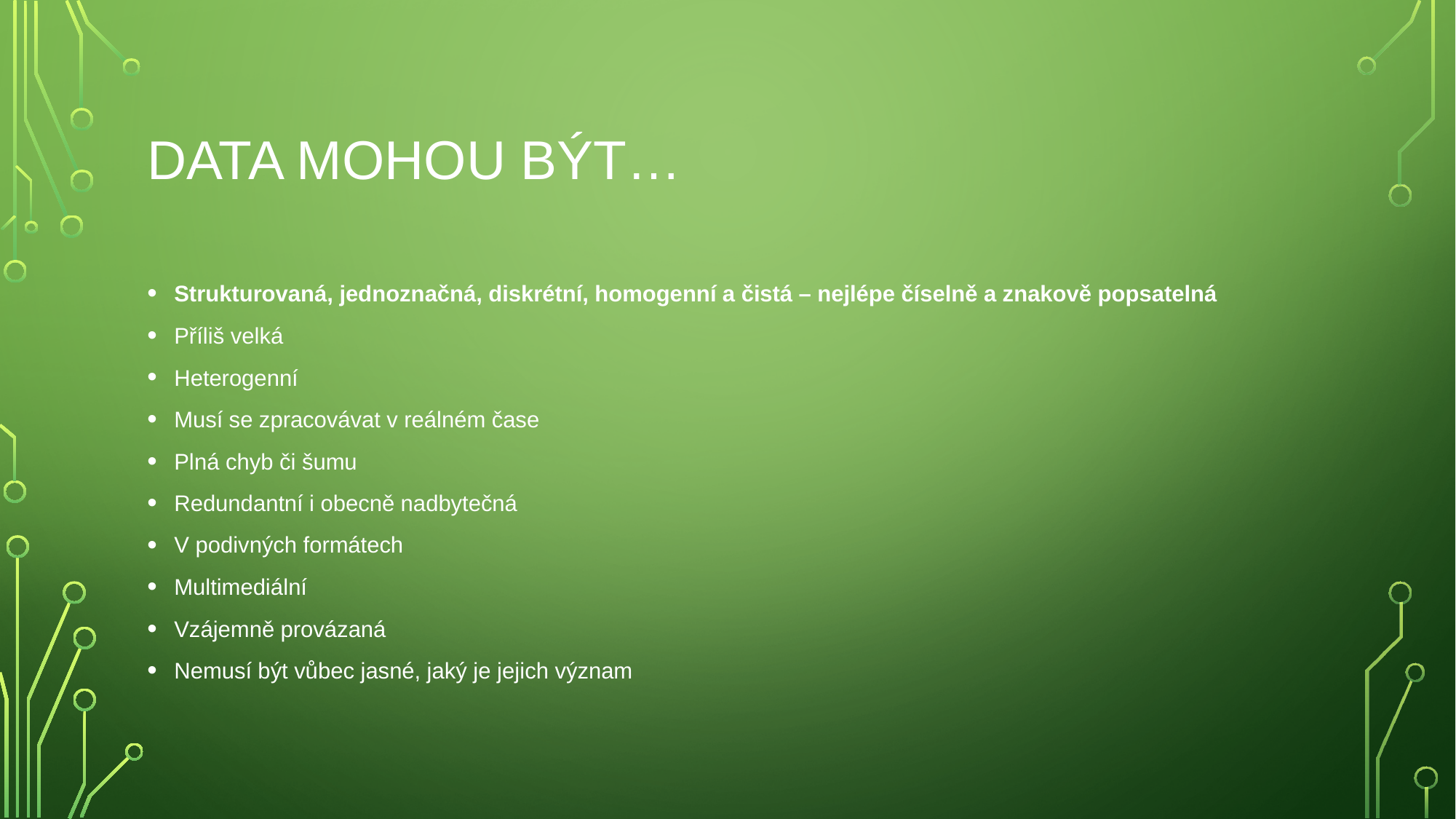

# Data mohou být…
Strukturovaná, jednoznačná, diskrétní, homogenní a čistá – nejlépe číselně a znakově popsatelná
Příliš velká
Heterogenní
Musí se zpracovávat v reálném čase
Plná chyb či šumu
Redundantní i obecně nadbytečná
V podivných formátech
Multimediální
Vzájemně provázaná
Nemusí být vůbec jasné, jaký je jejich význam